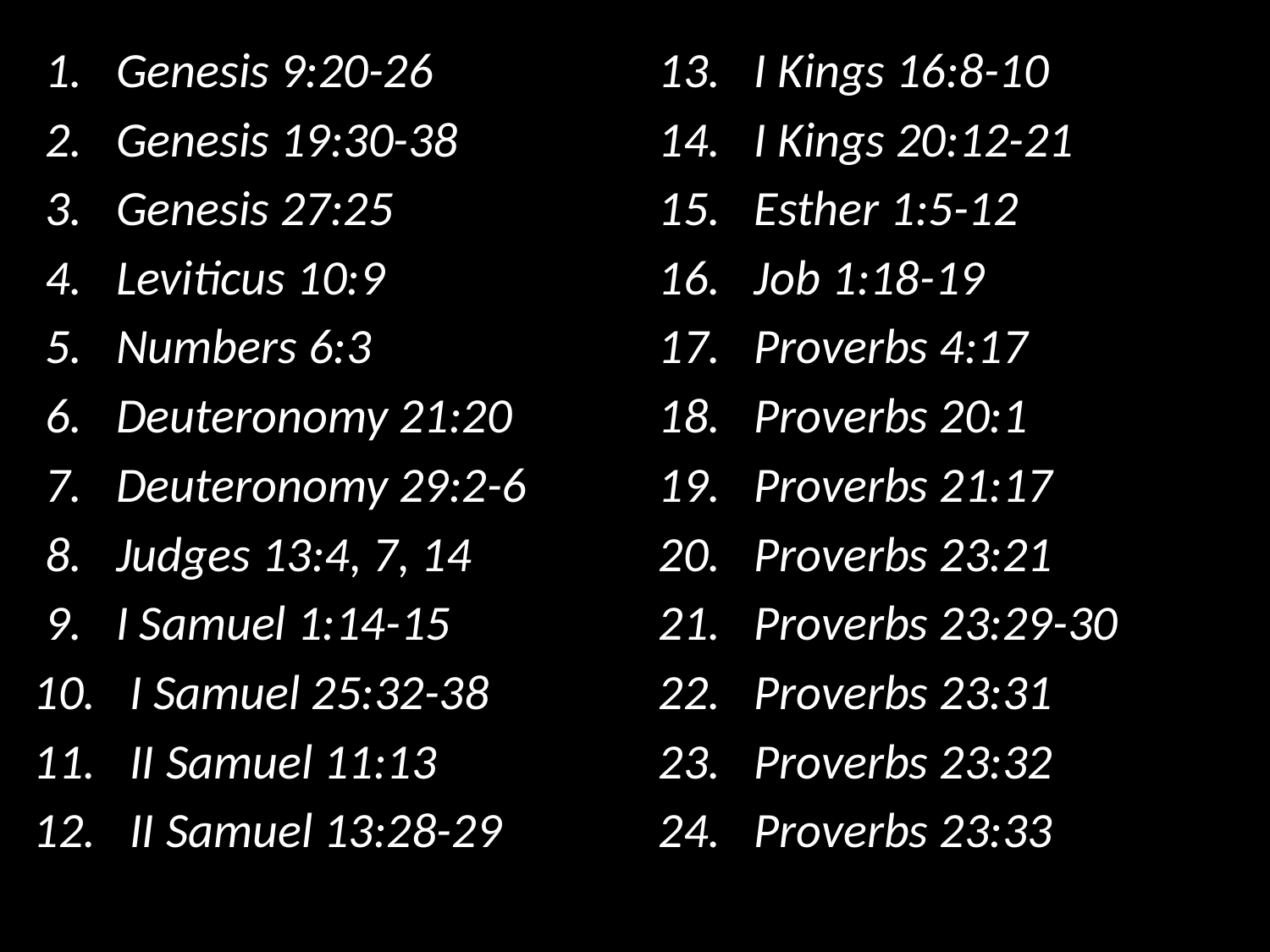

1.   Genesis 9:20-26
 2.   Genesis 19:30-38
 3.   Genesis 27:25
 4.   Leviticus 10:9
 5.   Numbers 6:3
 6.   Deuteronomy 21:20
 7.   Deuteronomy 29:2-6
 8.   Judges 13:4, 7, 14
 9.   I Samuel 1:14-15
10.   I Samuel 25:32-38
11.   II Samuel 11:13
12.   II Samuel 13:28-29

13.   I Kings 16:8-10
14.   I Kings 20:12-21
15.   Esther 1:5-12
16.   Job 1:18-19
17.   Proverbs 4:17
18.   Proverbs 20:1
19.   Proverbs 21:17
20.   Proverbs 23:21
21.   Proverbs 23:29-30
22.   Proverbs 23:31
23.   Proverbs 23:32
24.   Proverbs 23:33